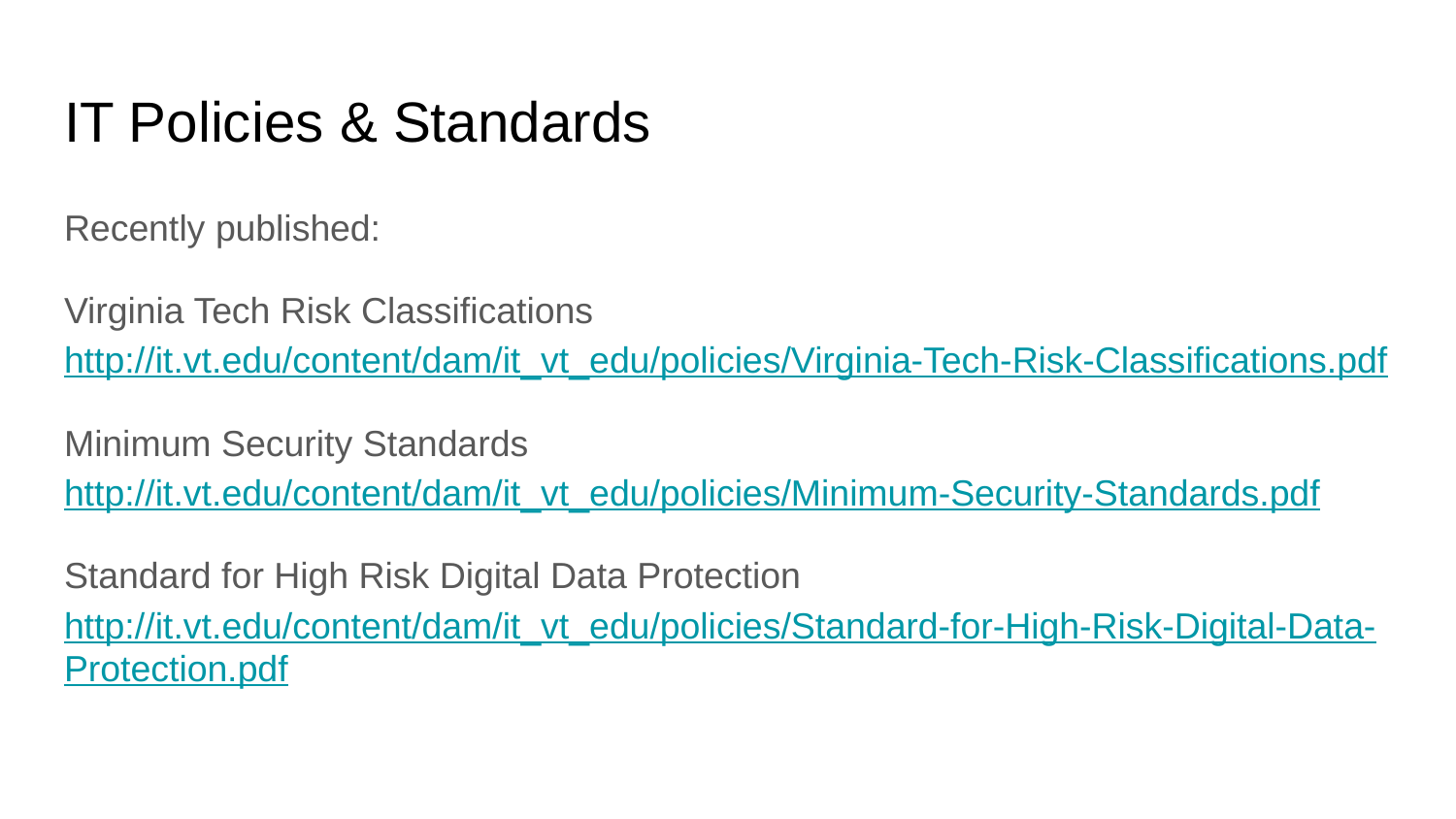

# IT Policies & Standards
Recently published:
Virginia Tech Risk Classifications http://it.vt.edu/content/dam/it_vt_edu/policies/Virginia-Tech-Risk-Classifications.pdf
Minimum Security Standards  http://it.vt.edu/content/dam/it_vt_edu/policies/Minimum-Security-Standards.pdf
Standard for High Risk Digital Data Protection http://it.vt.edu/content/dam/it_vt_edu/policies/Standard-for-High-Risk-Digital-Data-Protection.pdf